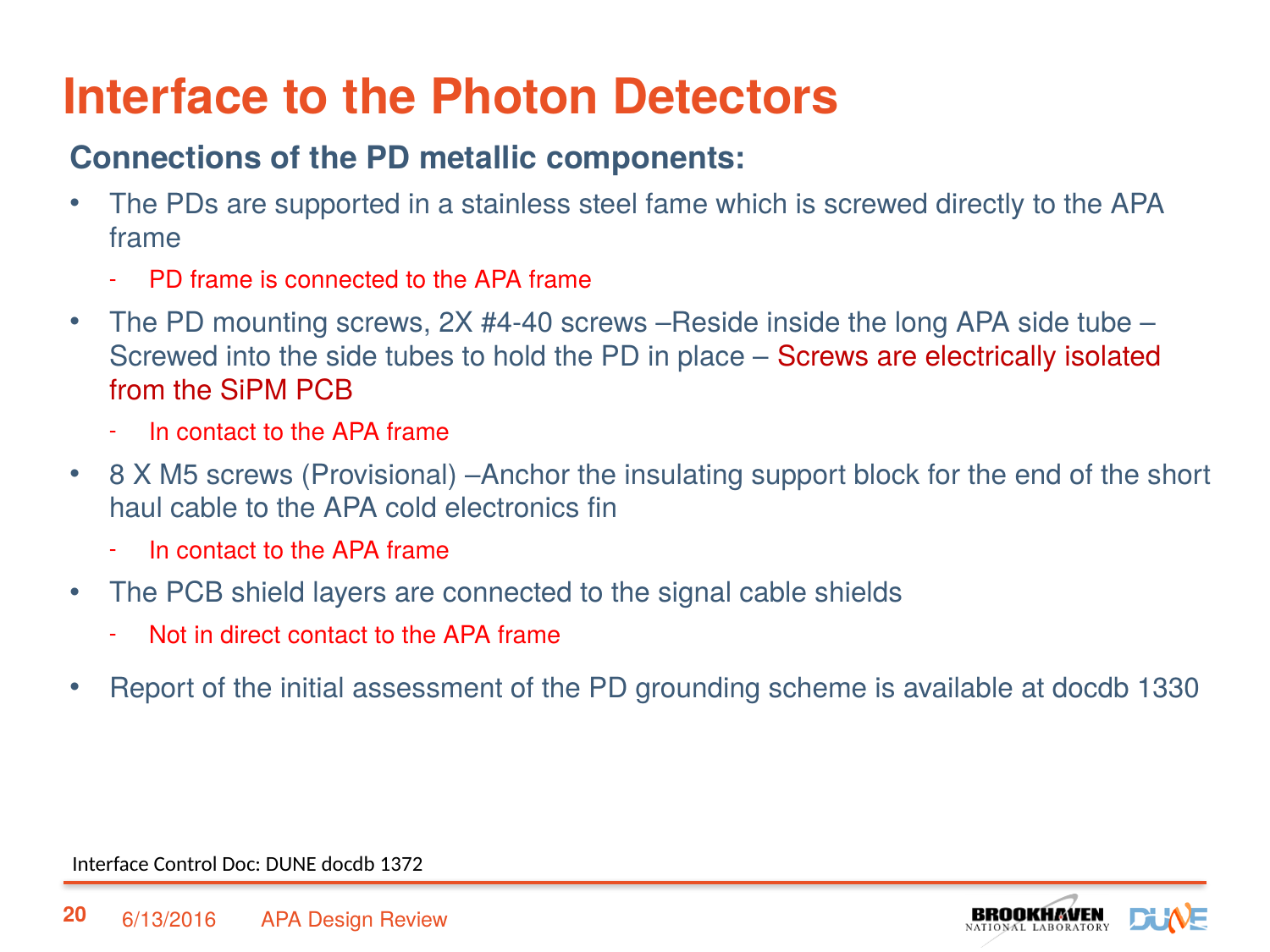

# Interface to the Photon Detectors
Connections of the PD metallic components:
The PDs are supported in a stainless steel fame which is screwed directly to the APA frame
PD frame is connected to the APA frame
The PD mounting screws, 2X #4-40 screws –Reside inside the long APA side tube –Screwed into the side tubes to hold the PD in place – Screws are electrically isolated from the SiPM PCB
In contact to the APA frame
8 X M5 screws (Provisional) –Anchor the insulating support block for the end of the short haul cable to the APA cold electronics fin
In contact to the APA frame
The PCB shield layers are connected to the signal cable shields
Not in direct contact to the APA frame
Report of the initial assessment of the PD grounding scheme is available at docdb 1330

Interface Control Doc: DUNE docdb 1372
20
6/13/2016
APA Design Review